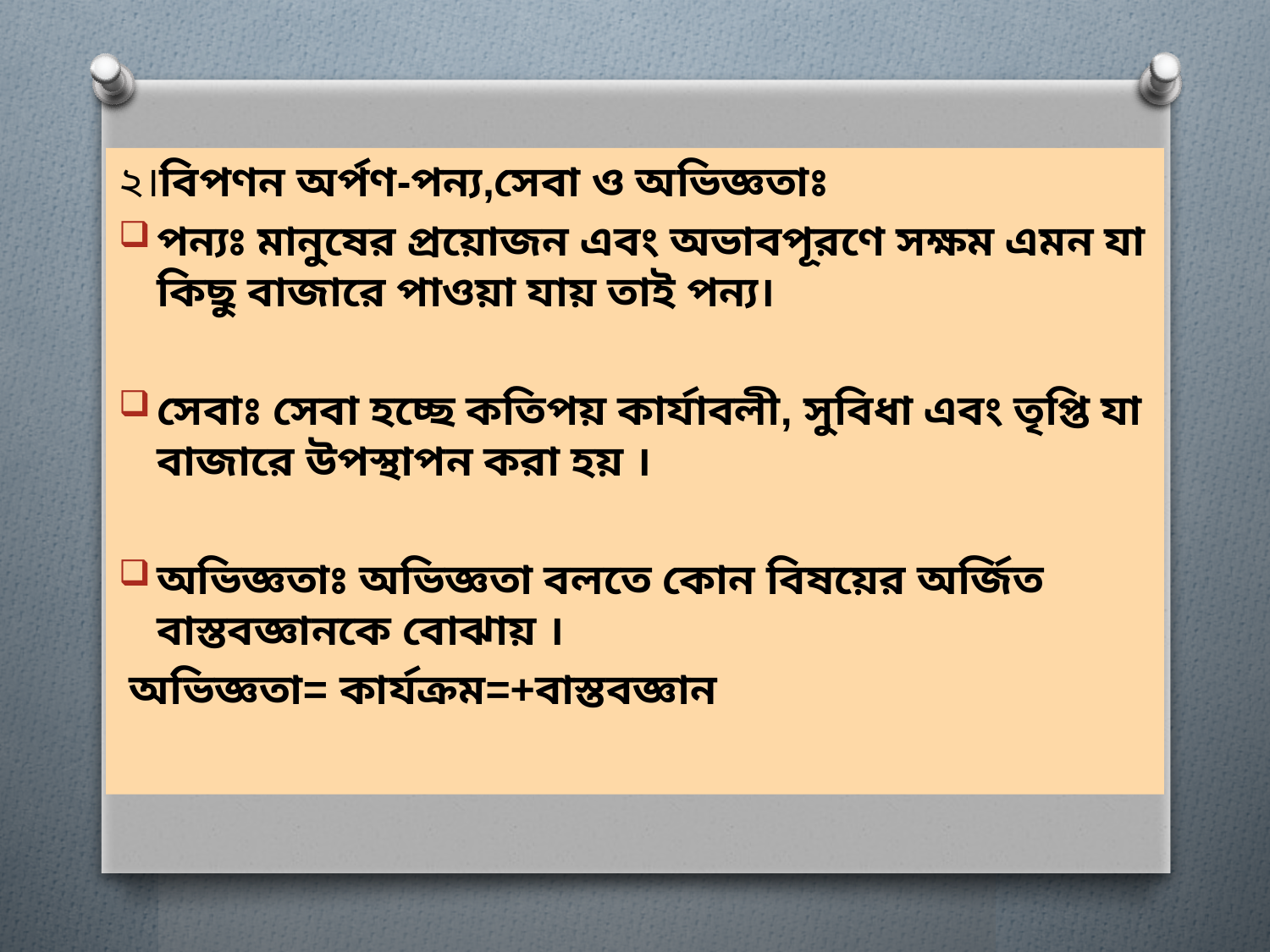

২।বিপণন অর্পণ-পন্য,সেবা ও অভিজ্ঞতাঃ
পন্যঃ মানুষের প্রয়োজন এবং অভাবপূরণে সক্ষম এমন যা কিছু বাজারে পাওয়া যায় তাই পন্য।

সেবাঃ সেবা হচ্ছে কতিপয় কার্যাবলী, সুবিধা এবং তৃপ্তি যা বাজারে উপস্থাপন করা হয় ।

অভিজ্ঞতাঃ অভিজ্ঞতা বলতে কোন বিষয়ের অর্জিত বাস্তবজ্ঞানকে বোঝায় ।
 অভিজ্ঞতা= কার্যক্রম=+বাস্তবজ্ঞান